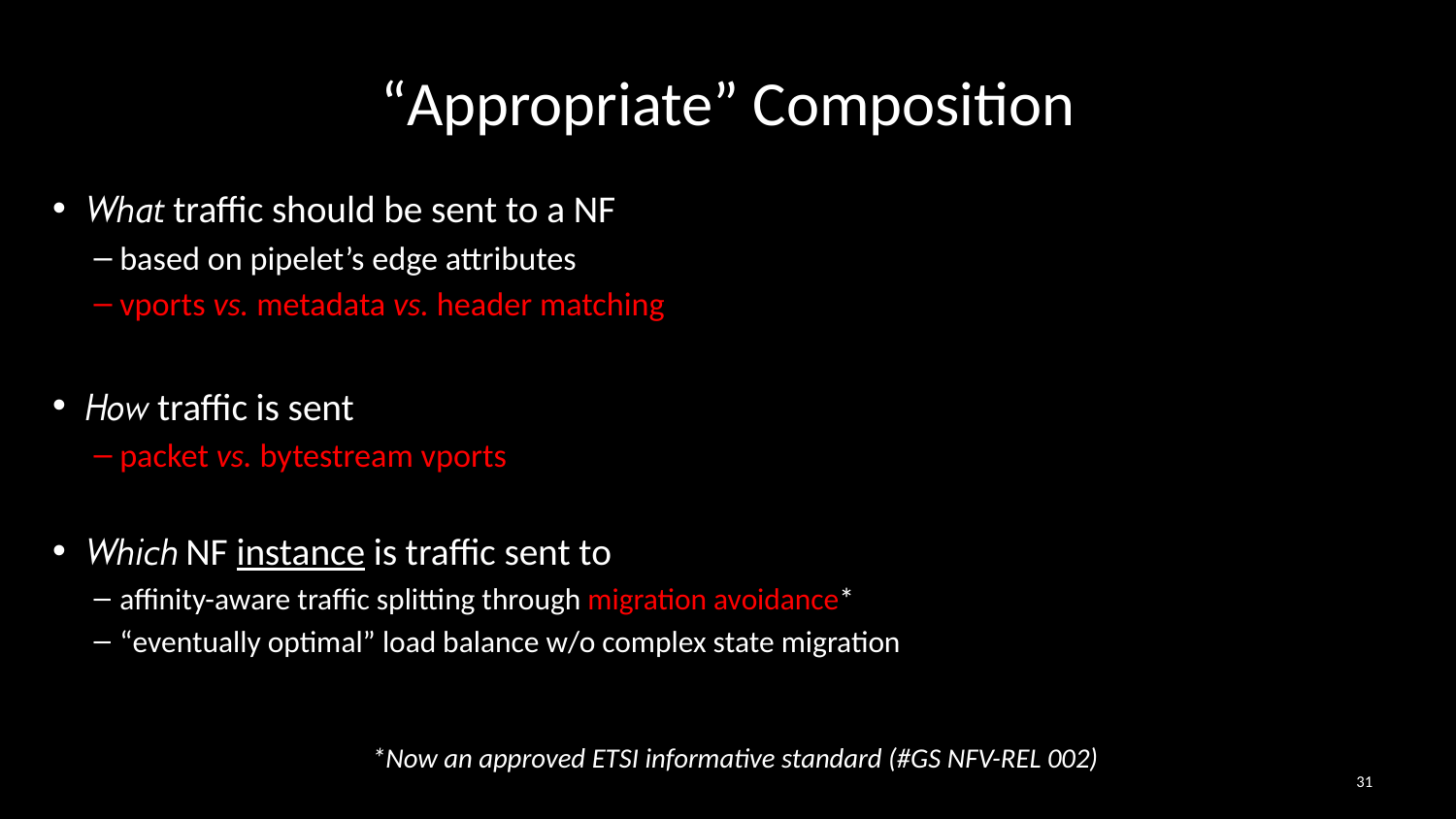

# “Appropriate” Composition
What traffic should be sent to a NF
based on pipelet’s edge attributes with NF methods
vports vs. metadata vs. header matching

How traffic is sent
packet vs. bytestream vports

Which NF instance is traffic sent to
affinity-aware traffic splitting through migration avoidance**
“eventually optimal” load balance w/o complex state migration

*Now an approved ETSI informative standard (#GS NFV-REL 002)

31